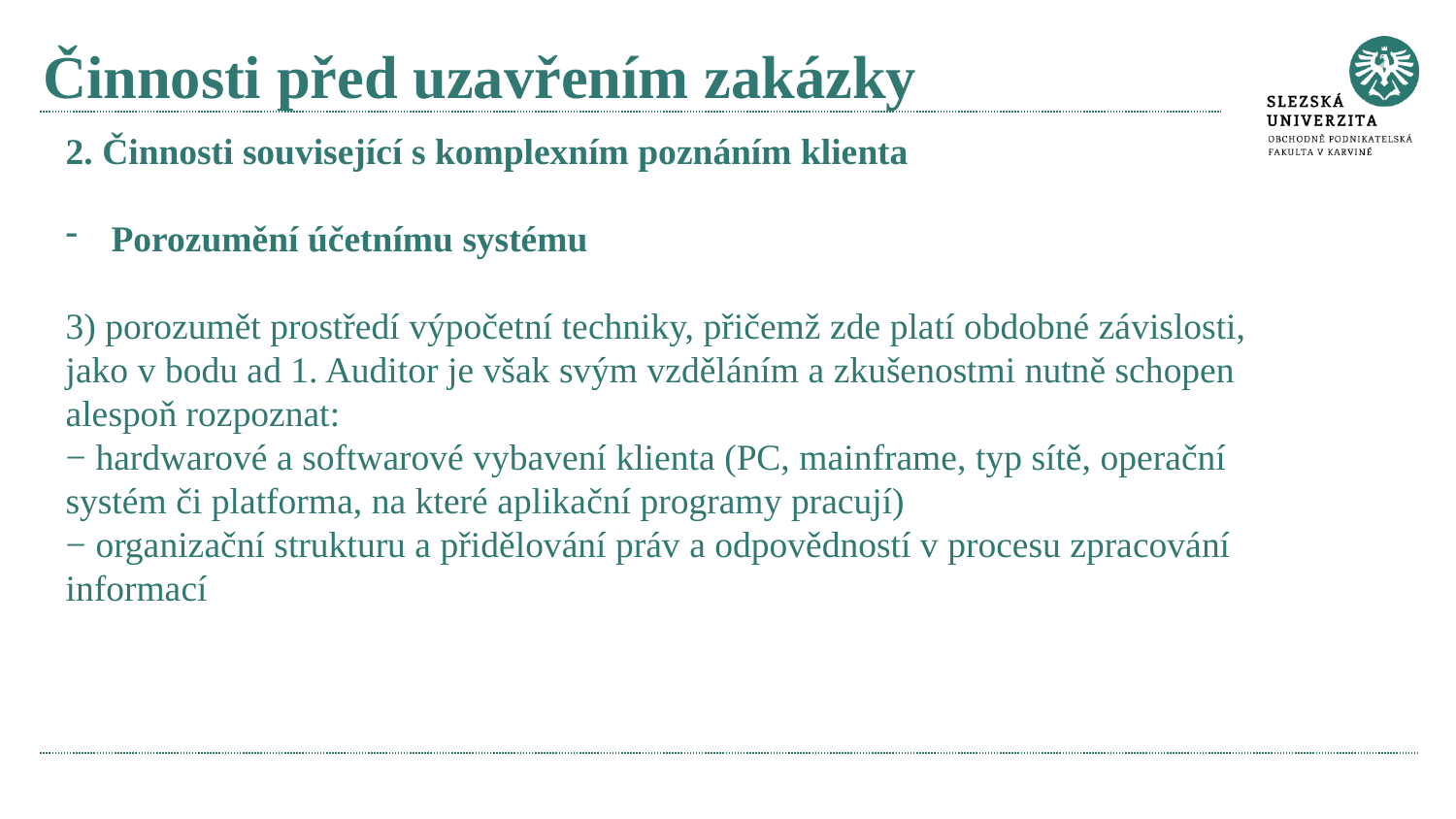

# Činnosti před uzavřením zakázky
2. Činnosti související s komplexním poznáním klienta

Porozumění účetnímu systému

3) porozumět prostředí výpočetní techniky, přičemž zde platí obdobné závislosti, jako v bodu ad 1. Auditor je však svým vzděláním a zkušenostmi nutně schopen alespoň rozpoznat:
− hardwarové a softwarové vybavení klienta (PC, mainframe, typ sítě, operační systém či platforma, na které aplikační programy pracují)
− organizační strukturu a přidělování práv a odpovědností v procesu zpracování informací